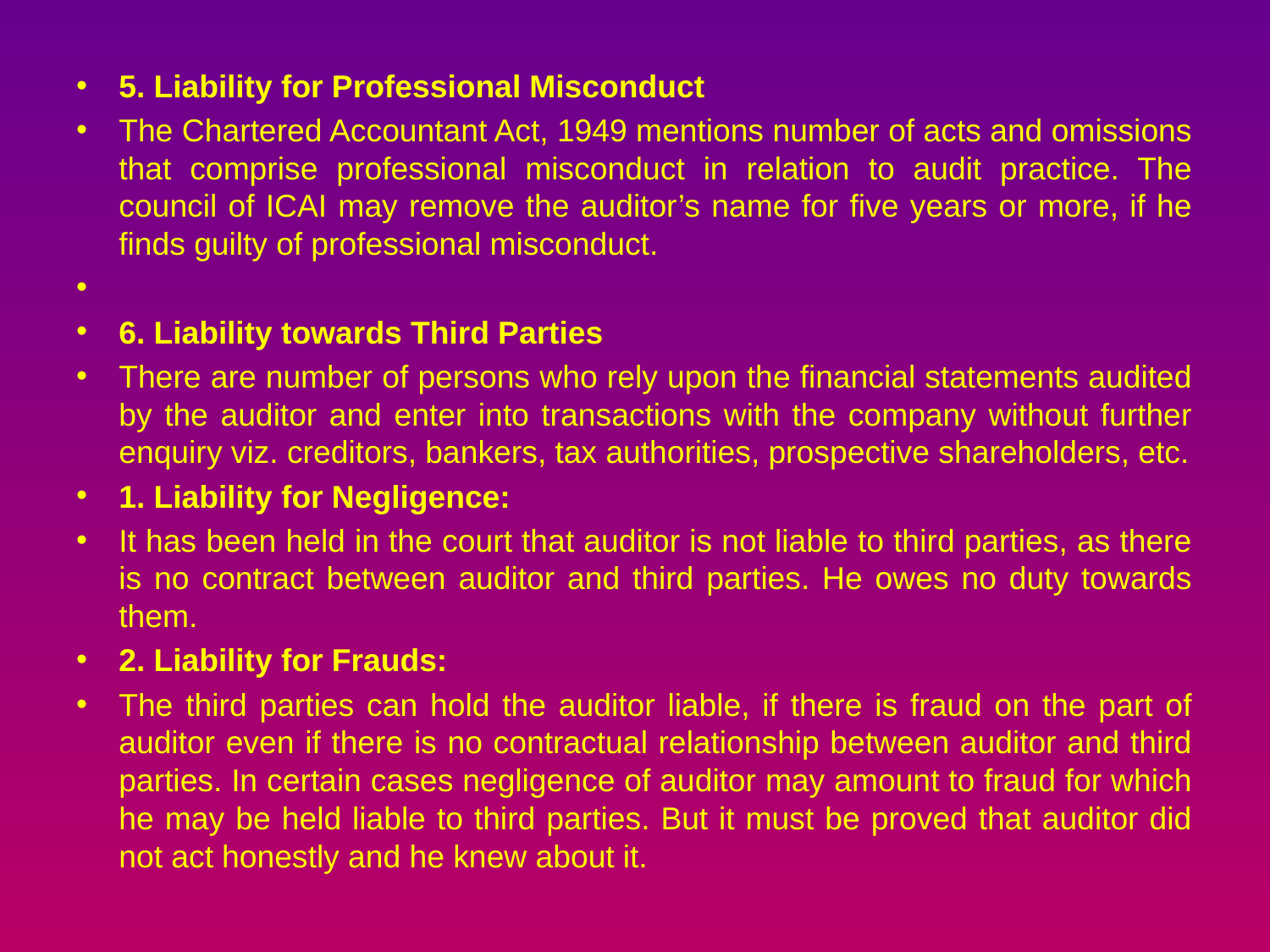

5. Liability for Professional Misconduct
The Chartered Accountant Act, 1949 mentions number of acts and omissions that comprise professional misconduct in relation to audit practice. The council of ICAI may remove the auditor’s name for five years or more, if he finds guilty of professional misconduct.

6. Liability towards Third Parties
There are number of persons who rely upon the financial statements audited by the auditor and enter into transactions with the company without further enquiry viz. creditors, bankers, tax authorities, prospective shareholders, etc.
1. Liability for Negligence:
It has been held in the court that auditor is not liable to third parties, as there is no contract between auditor and third parties. He owes no duty towards them.
2. Liability for Frauds:
The third parties can hold the auditor liable, if there is fraud on the part of auditor even if there is no contractual relationship between auditor and third parties. In certain cases negligence of auditor may amount to fraud for which he may be held liable to third parties. But it must be proved that auditor did not act honestly and he knew about it.